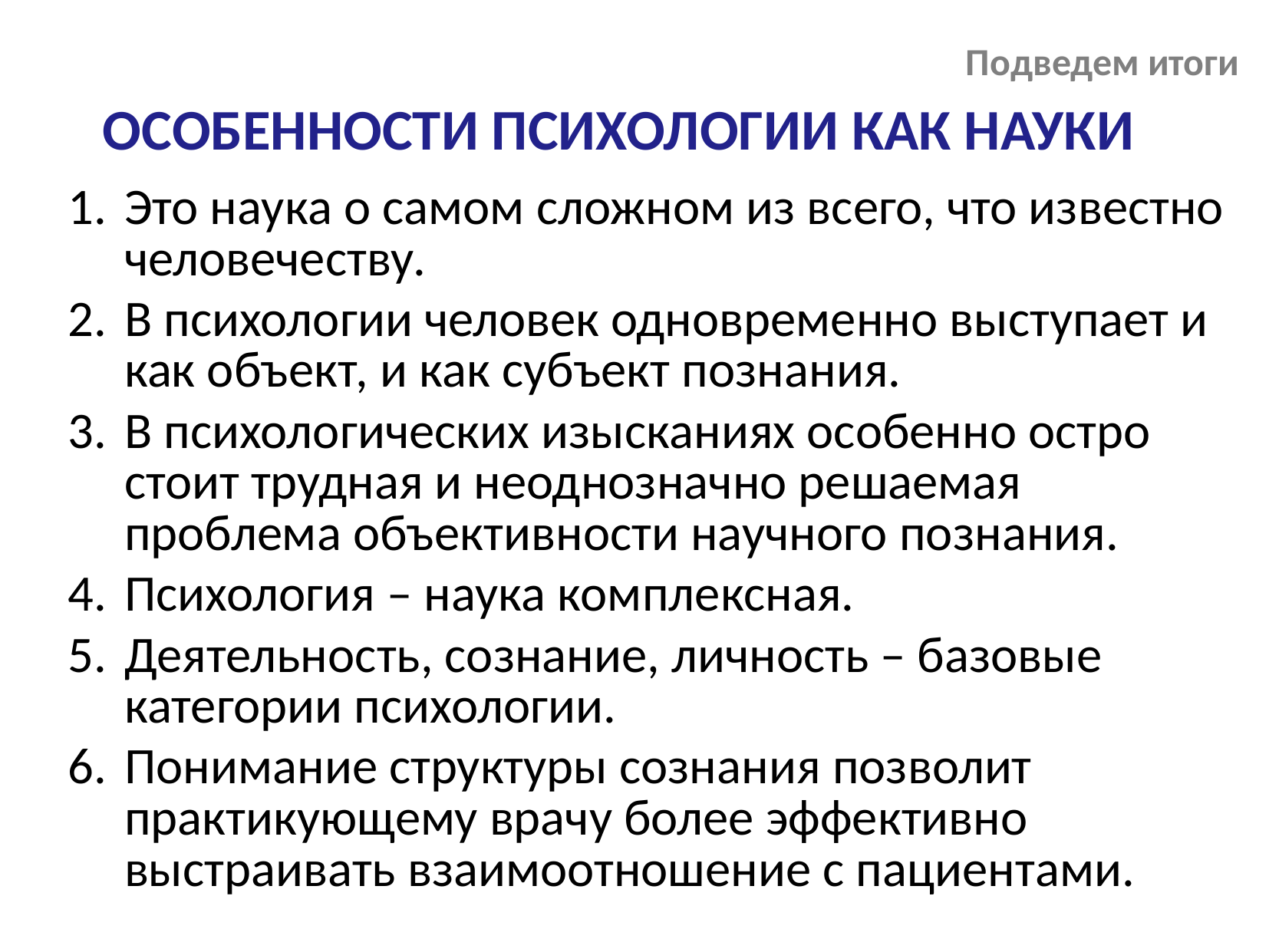

Подведем итоги
ОСОБЕННОСТИ ПСИХОЛОГИИ КАК НАУКИ
Это наука о самом сложном из всего, что известно человечеству.
В психологии человек одновременно выступает и как объект, и как субъект познания.
В психологических изысканиях особенно остро стоит трудная и неоднозначно решаемая проблема объективности научного познания.
Психология – наука комплексная.
Деятельность, сознание, личность – базовые категории психологии.
Понимание структуры сознания позволит практикующему врачу более эффективно выстраивать взаимоотношение с пациентами.